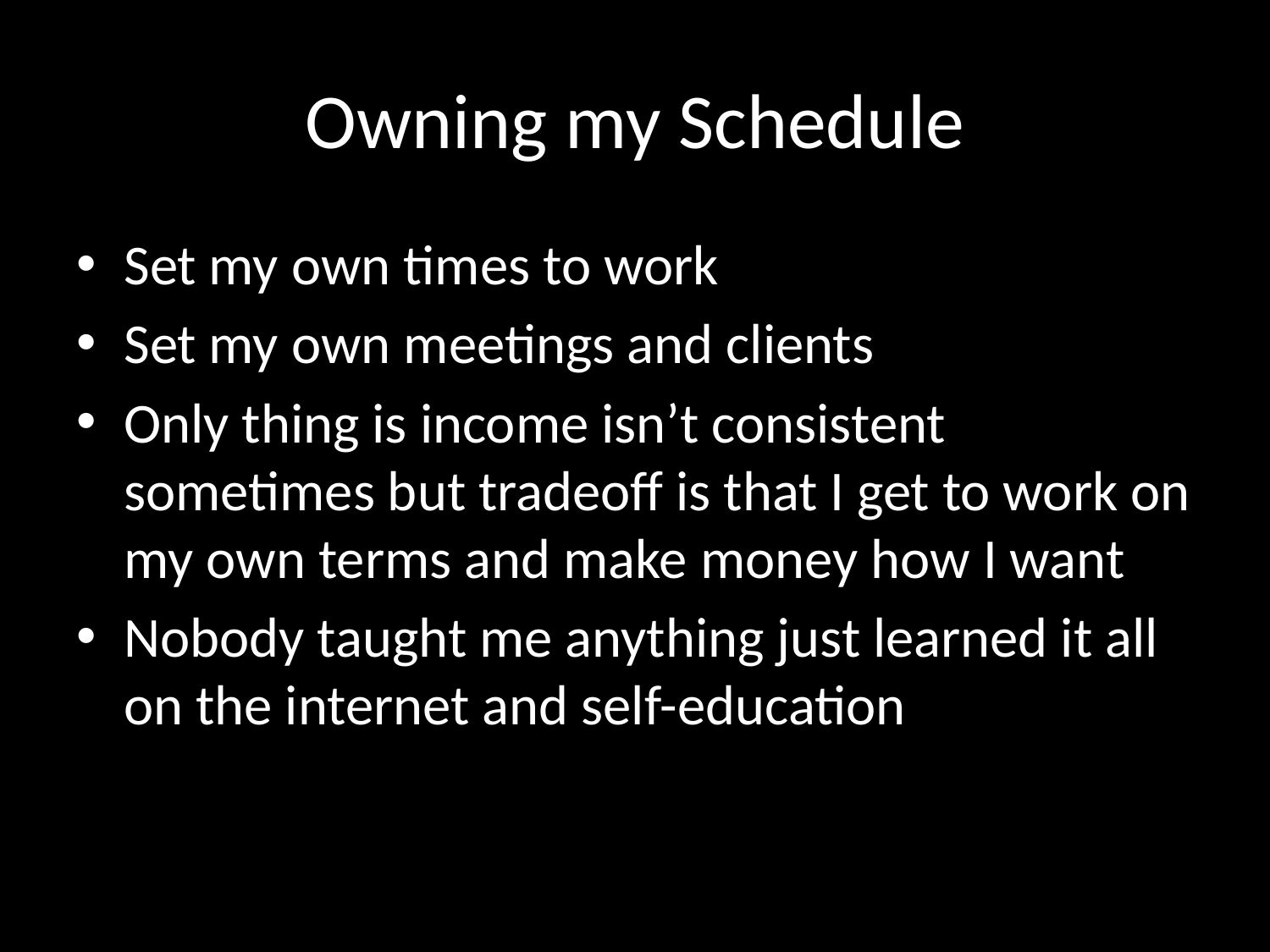

# Owning my Schedule
Set my own times to work
Set my own meetings and clients
Only thing is income isn’t consistent sometimes but tradeoff is that I get to work on my own terms and make money how I want
Nobody taught me anything just learned it all on the internet and self-education